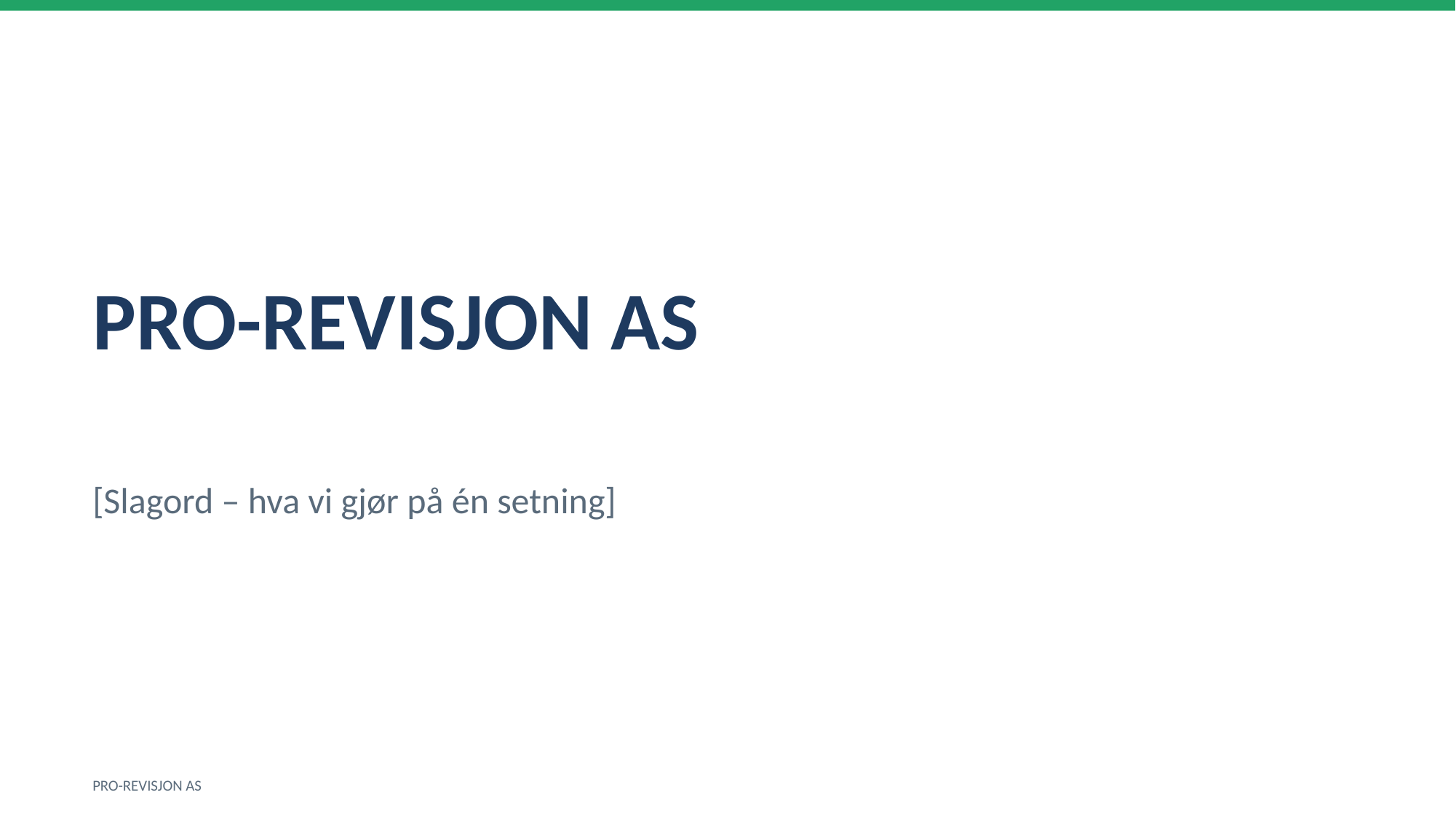

PRO-REVISJON AS
[Slagord – hva vi gjør på én setning]
PRO-REVISJON AS